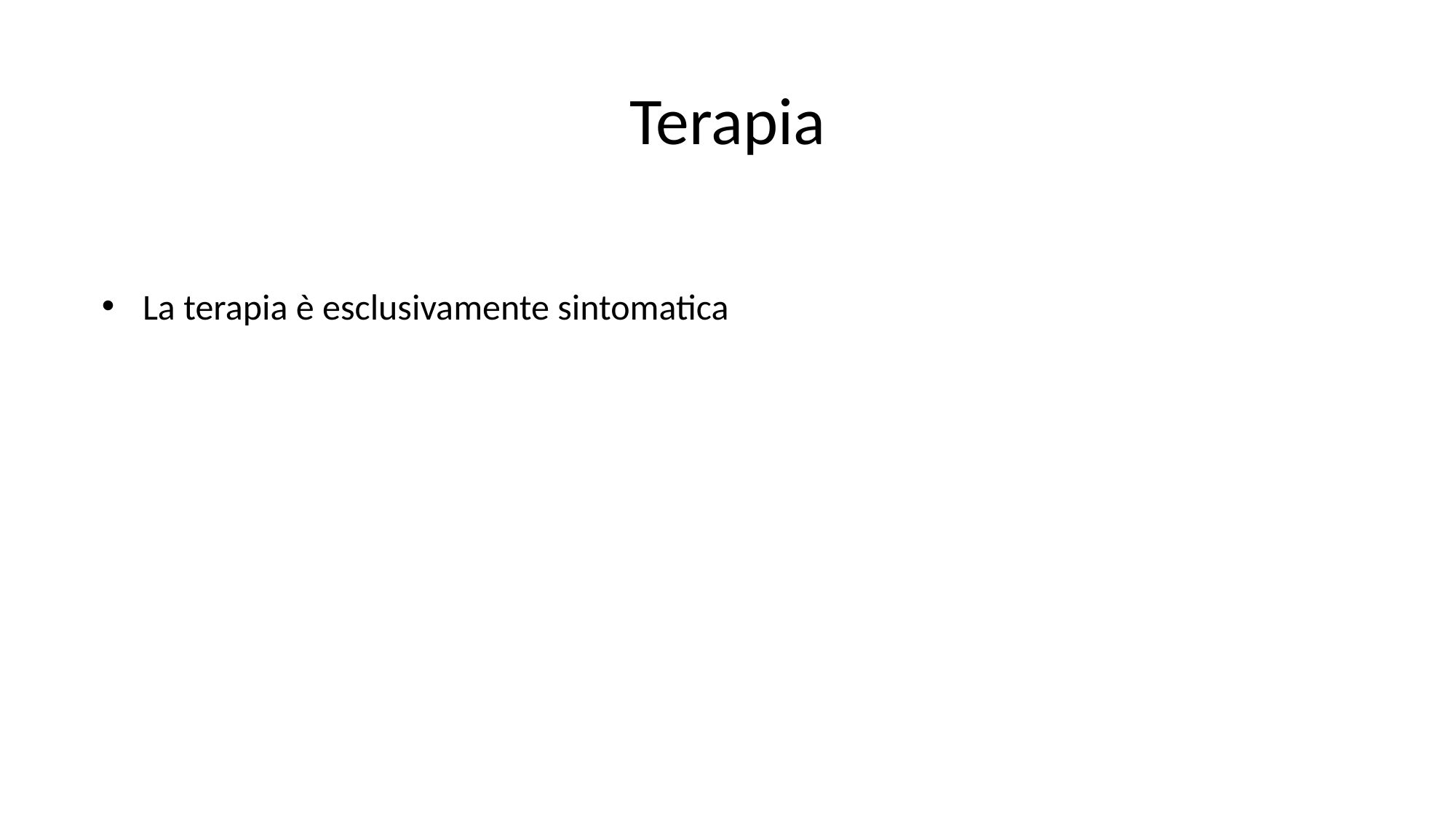

# Terapia
La terapia è esclusivamente sintomatica